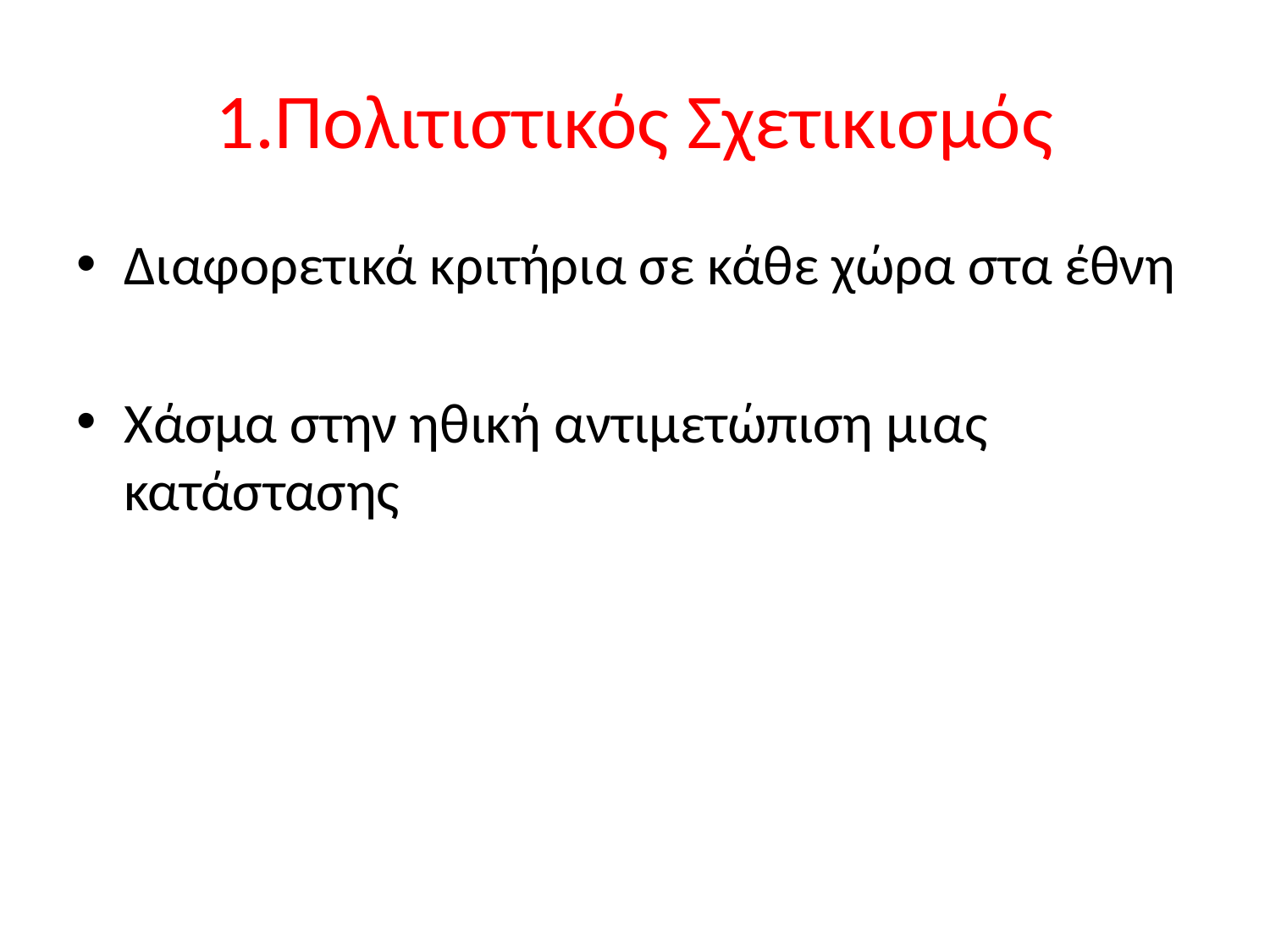

# 1.Πολιτιστικός Σχετικισμός
Διαφορετικά κριτήρια σε κάθε χώρα στα έθνη

Χάσμα στην ηθική αντιμετώπιση μιας κατάστασης